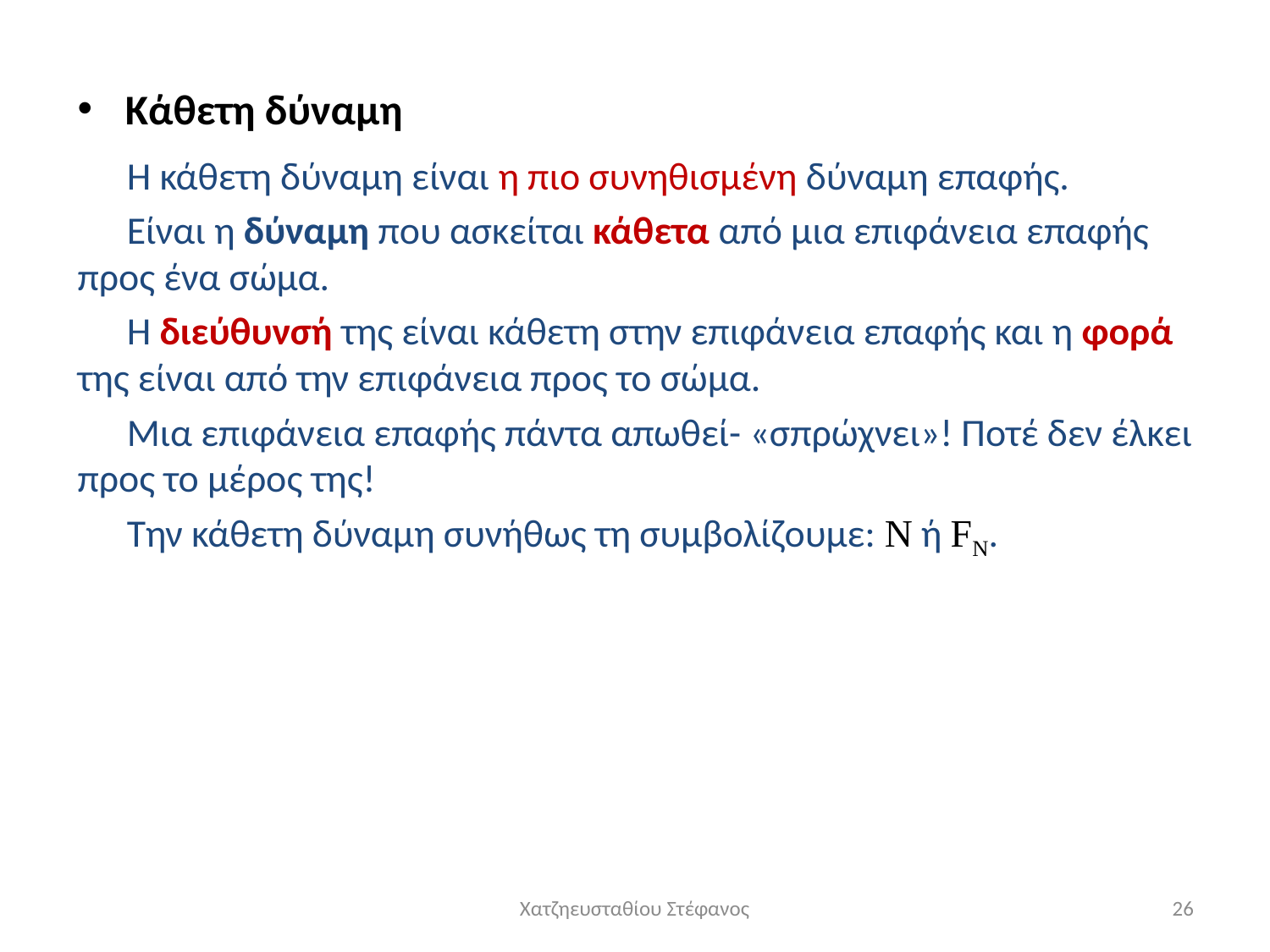

Κάθετη δύναμη
Η κάθετη δύναμη είναι η πιο συνηθισμένη δύναμη επαφής.
Είναι η δύναμη που ασκείται κάθετα από μια επιφάνεια επαφής προς ένα σώμα.
Η διεύθυνσή της είναι κάθετη στην επιφάνεια επαφής και η φορά της είναι από την επιφάνεια προς το σώμα.
Μια επιφάνεια επαφής πάντα απωθεί- «σπρώχνει»! Ποτέ δεν έλκει προς το μέρος της!
Την κάθετη δύναμη συνήθως τη συμβολίζουμε: N ή FN.

Χατζηευσταθίου Στέφανος
26